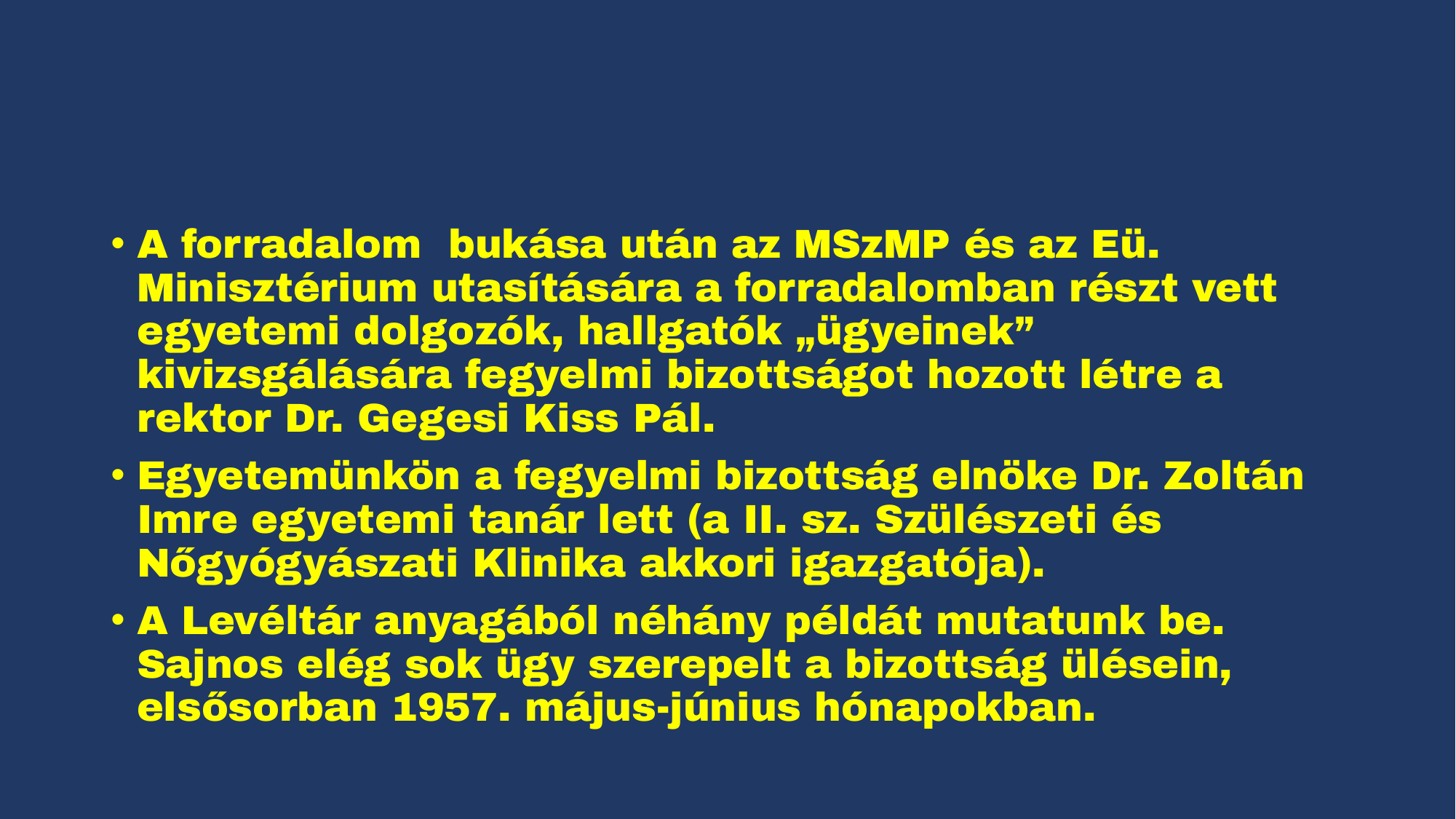

#
A forradalom  bukása után az MSzMP és az Eü. Minisztérium utasítására a forradalomban részt vett egyetemi dolgozók, hallgatók „ügyeinek” kivizsgálására fegyelmi bizottságot hozott létre a rektor Dr. Gegesi Kiss Pál.
Egyetemünkön a fegyelmi bizottság elnöke Dr. Zoltán Imre egyetemi tanár lett (a II. sz. Szülészeti és Nőgyógyászati Klinika akkori igazgatója).
A Levéltár anyagából néhány példát mutatunk be. Sajnos elég sok ügy szerepelt a bizottság ülésein, elsősorban 1957. május-június hónapokban.